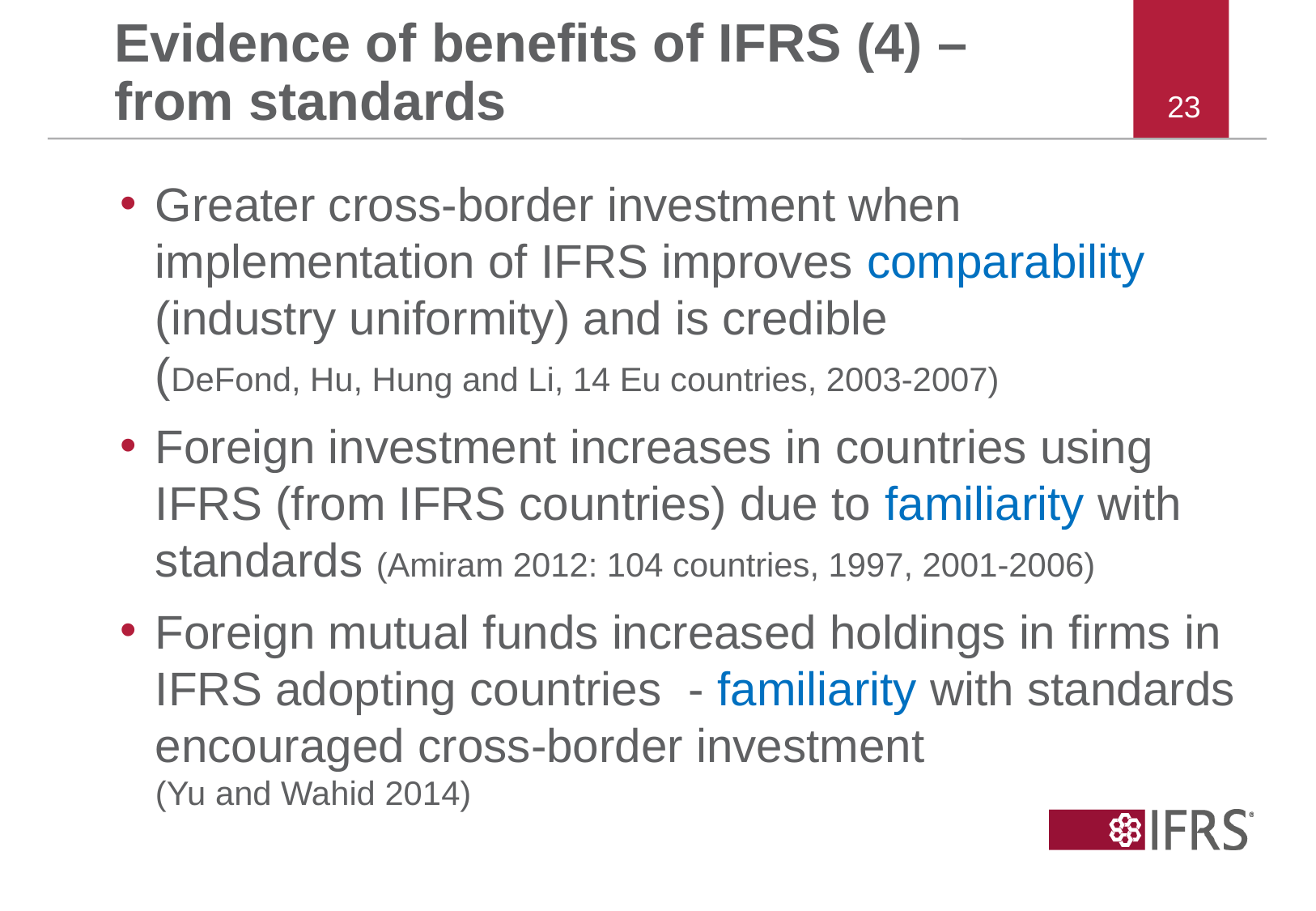

# Evidence of benefits of IFRS (4) – from standards
23
Greater cross-border investment when implementation of IFRS improves comparability (industry uniformity) and is credible                    (DeFond, Hu, Hung and Li, 14 Eu countries, 2003-2007)
Foreign investment increases in countries using IFRS (from IFRS countries) due to familiarity with standards (Amiram 2012: 104 countries, 1997, 2001-2006)
Foreign mutual funds increased holdings in firms in IFRS adopting countries  - familiarity with standards encouraged cross-border investment                        (Yu and Wahid 2014)